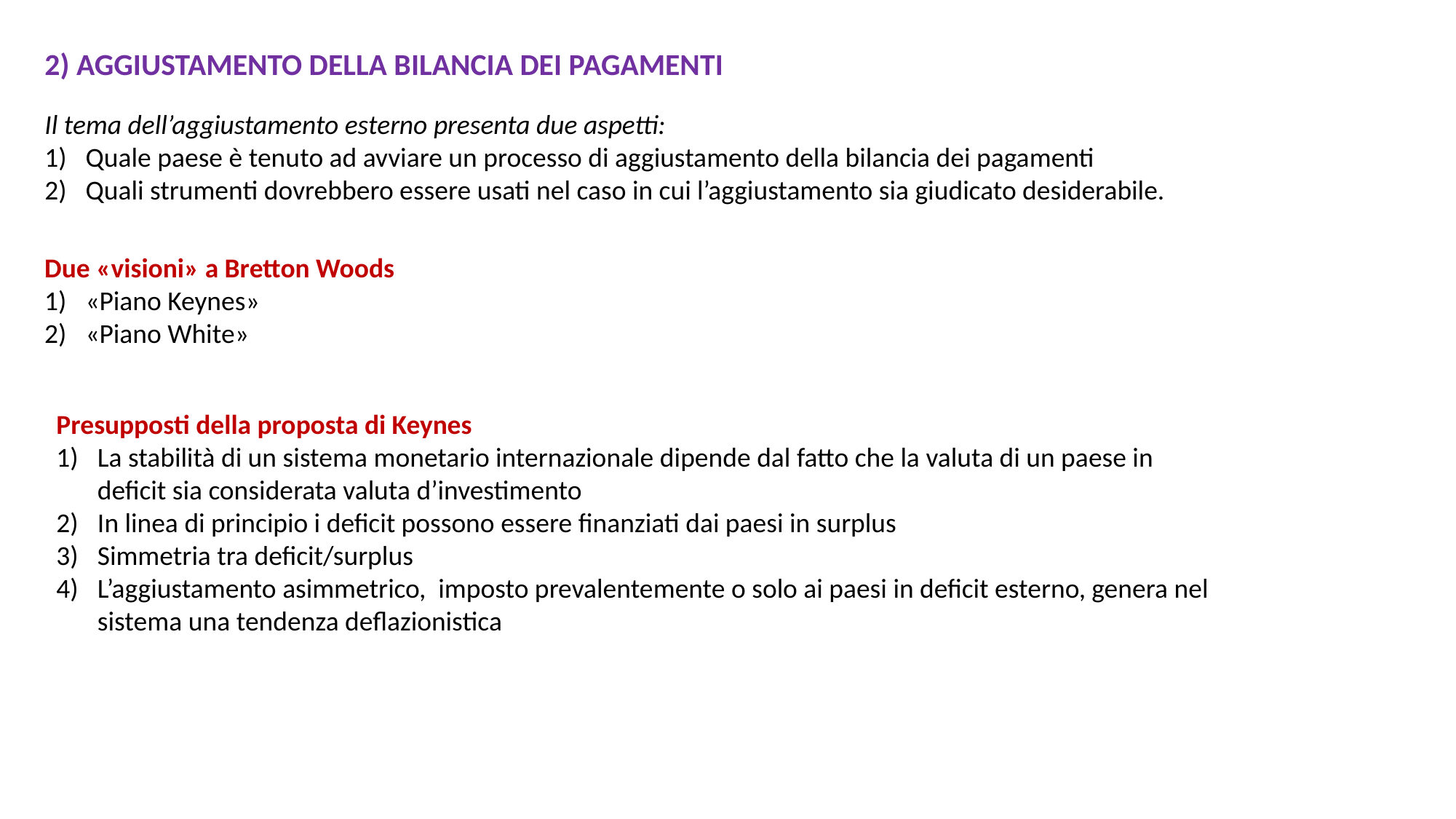

2) Aggiustamento della bilancia dei pagamenti
Il tema dell’aggiustamento esterno presenta due aspetti:
Quale paese è tenuto ad avviare un processo di aggiustamento della bilancia dei pagamenti
Quali strumenti dovrebbero essere usati nel caso in cui l’aggiustamento sia giudicato desiderabile.
Due «visioni» a Bretton Woods
«Piano Keynes»
«Piano White»
Presupposti della proposta di Keynes
La stabilità di un sistema monetario internazionale dipende dal fatto che la valuta di un paese in deficit sia considerata valuta d’investimento
In linea di principio i deficit possono essere finanziati dai paesi in surplus
Simmetria tra deficit/surplus
L’aggiustamento asimmetrico,  imposto prevalentemente o solo ai paesi in deficit esterno, genera nel sistema una tendenza deflazionistica